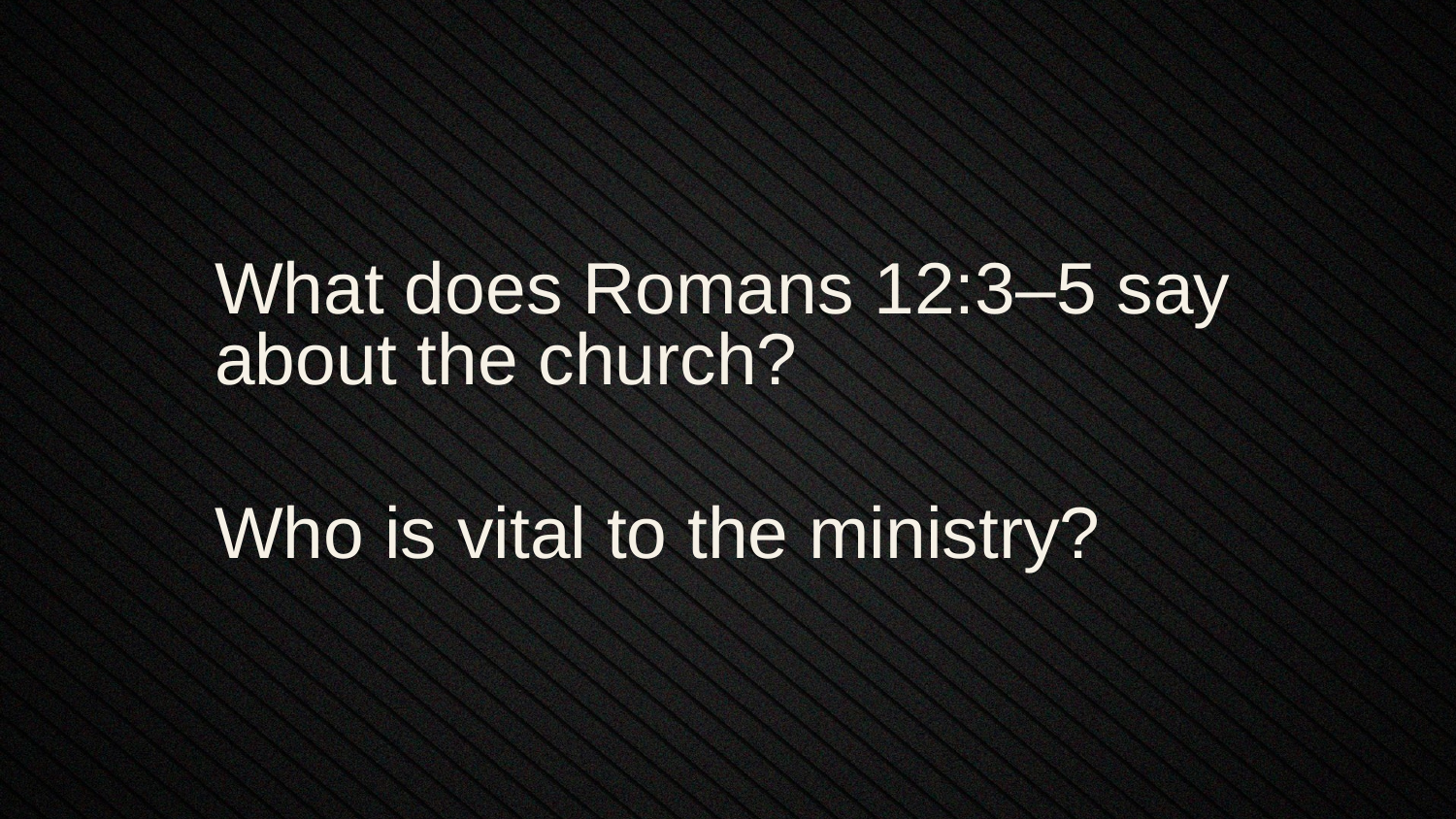

What does Romans 12:3–5 say about the church?

Who is vital to the ministry?